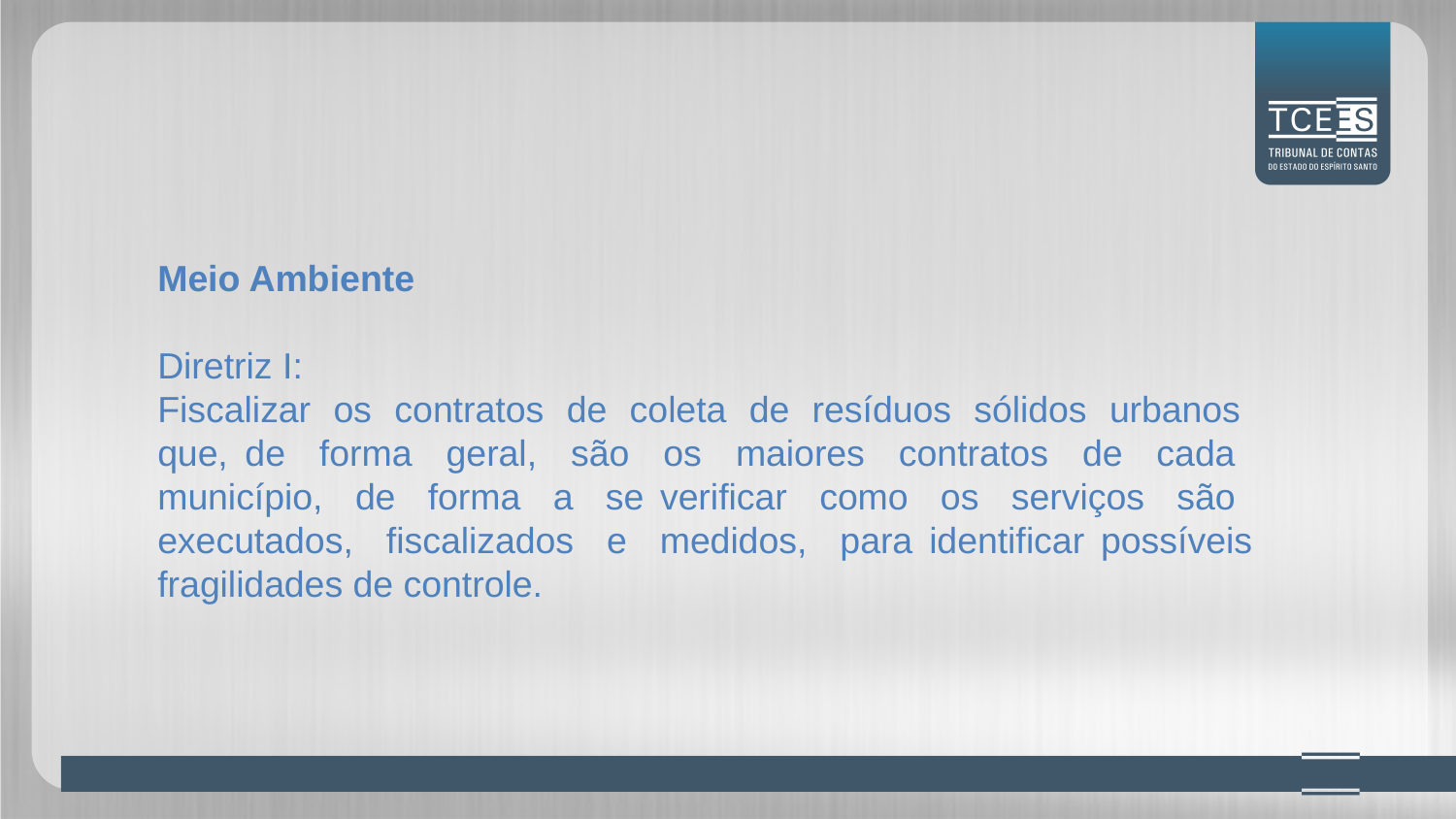

Meio Ambiente

Diretriz I:
Fiscalizar  os  contratos  de  coleta  de  resíduos  sólidos  urbanos  que, de  forma  geral,  são  os  maiores  contratos  de  cada  município,  de  forma  a  se verificar  como  os  serviços  são  executados,  fiscalizados  e  medidos,  para identificar possíveis fragilidades de controle.